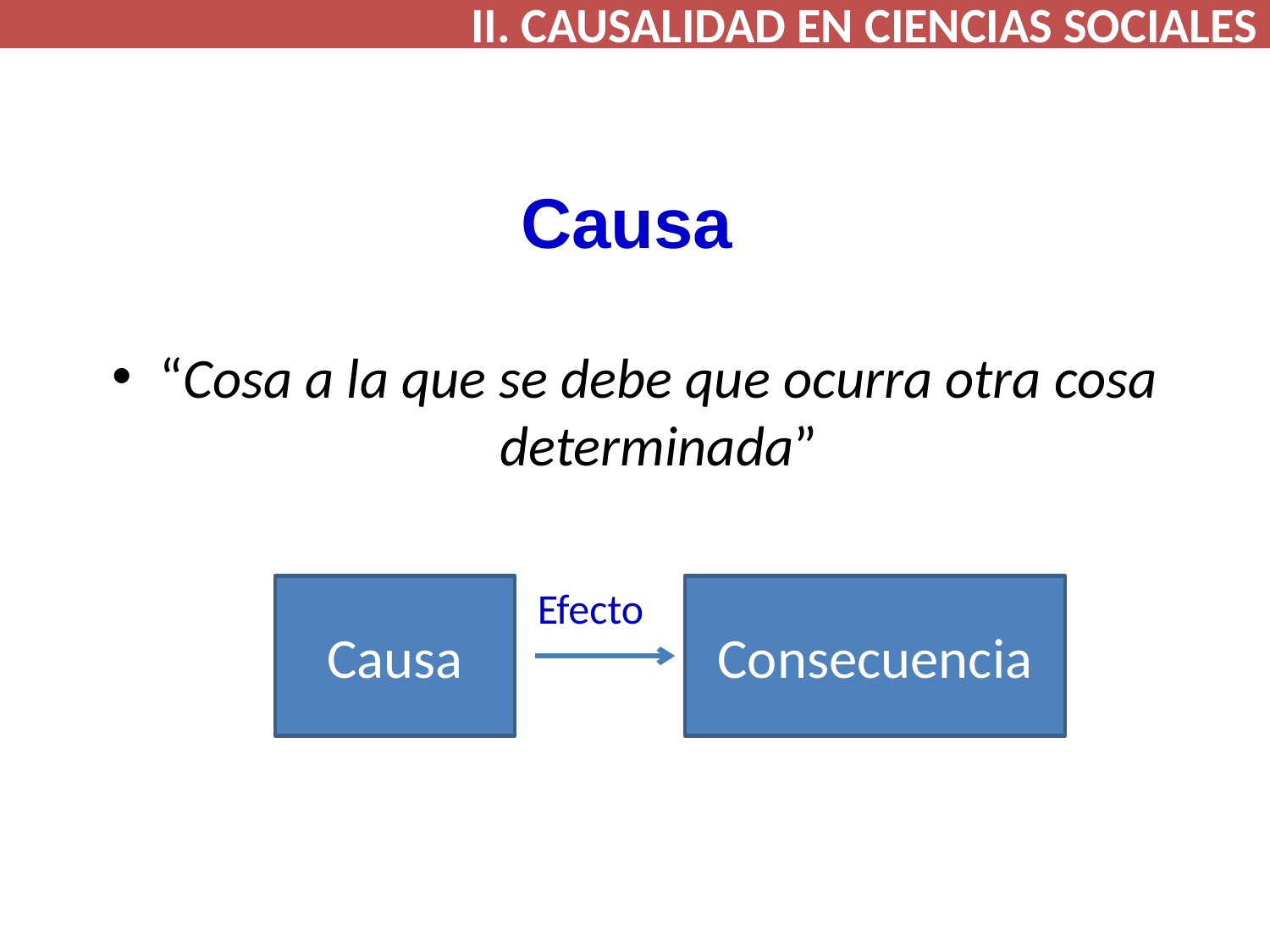

II. CAUSALIDAD EN CIENCIAS SOCIALES
# Causa

“Cosa a la que se debe que ocurra otra cosa determinada”

Causa
Efecto
Consecuencia